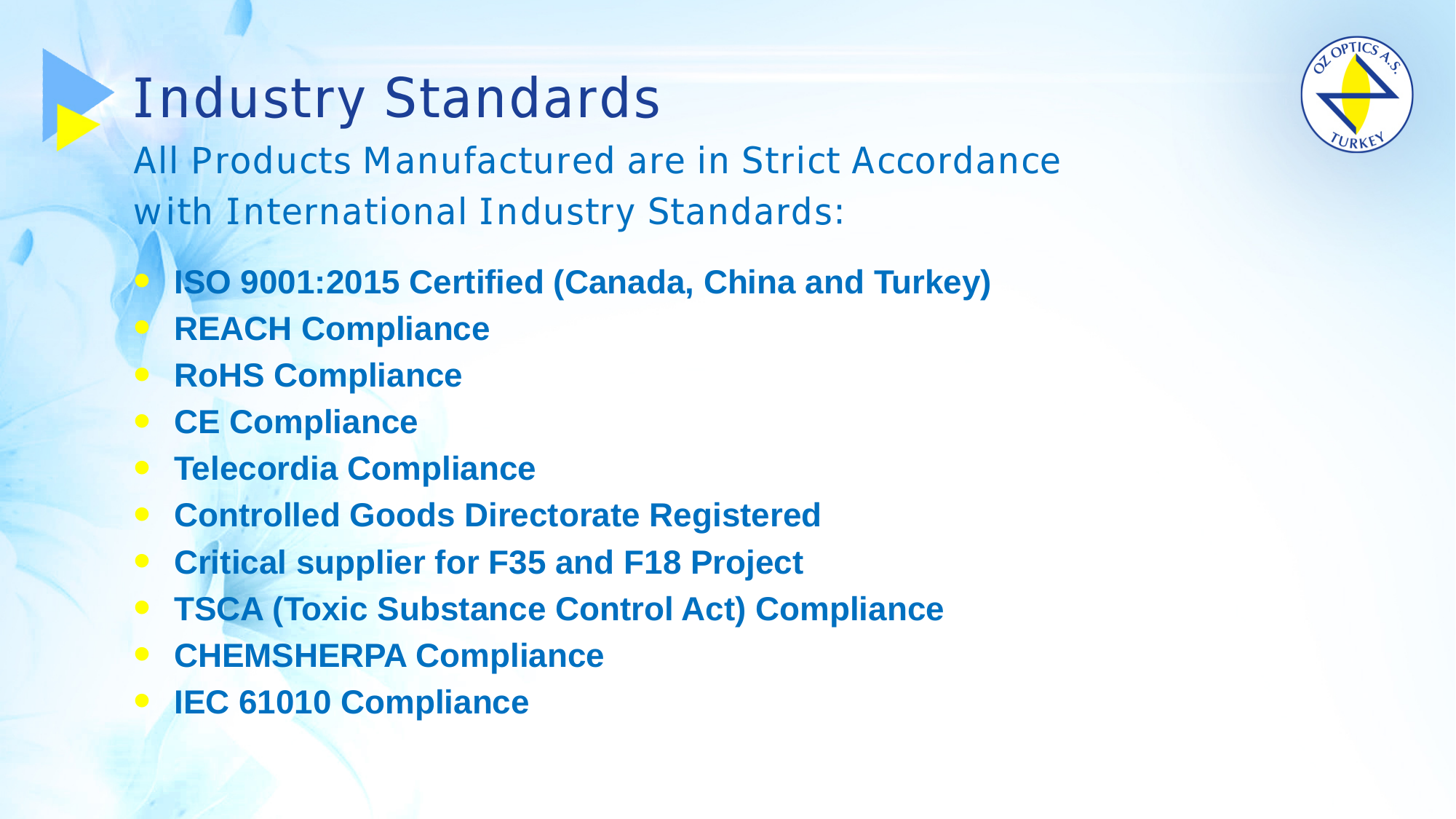

# Industry Standards
All Products Manufactured are in Strict Accordance
with International Industry Standards:

ISO 9001:2015 Certified (Canada, China and Turkey)
REACH Compliance
RoHS Compliance
CE Compliance
Telecordia Compliance
Controlled Goods Directorate Registered
Critical supplier for F35 and F18 Project
TSCA (Toxic Substance Control Act) Compliance
CHEMSHERPA Compliance
IEC 61010 Compliance